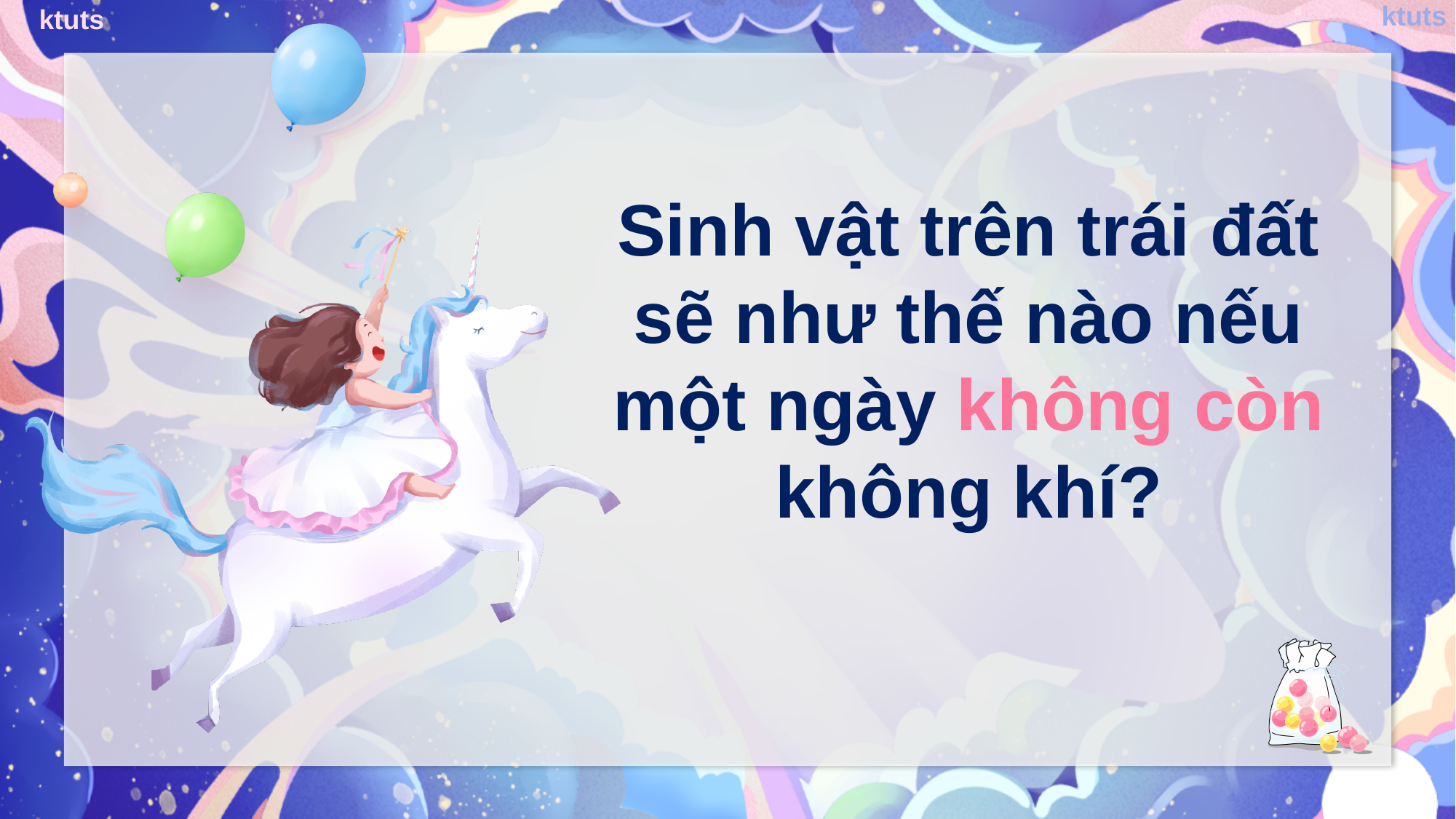

Sinh vật trên trái đất sẽ như thế nào nếu một ngày không còn không khí?